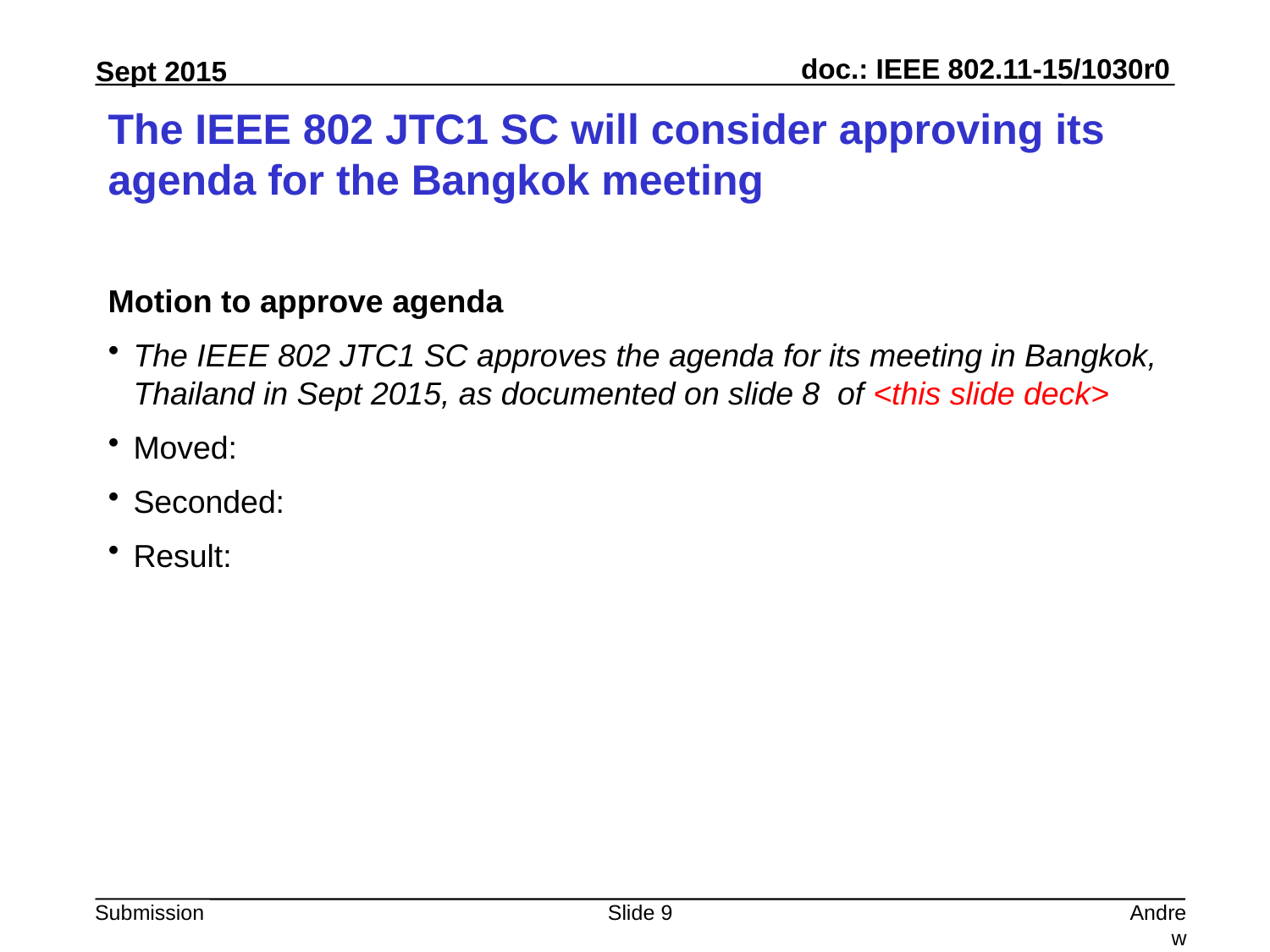

# The IEEE 802 JTC1 SC will consider approving its agenda for the Bangkok meeting
Motion to approve agenda
The IEEE 802 JTC1 SC approves the agenda for its meeting in Bangkok, Thailand in Sept 2015, as documented on slide 8  of <this slide deck>
Moved:
Seconded:
Result:
Slide 9
Andrew Myles, Cisco